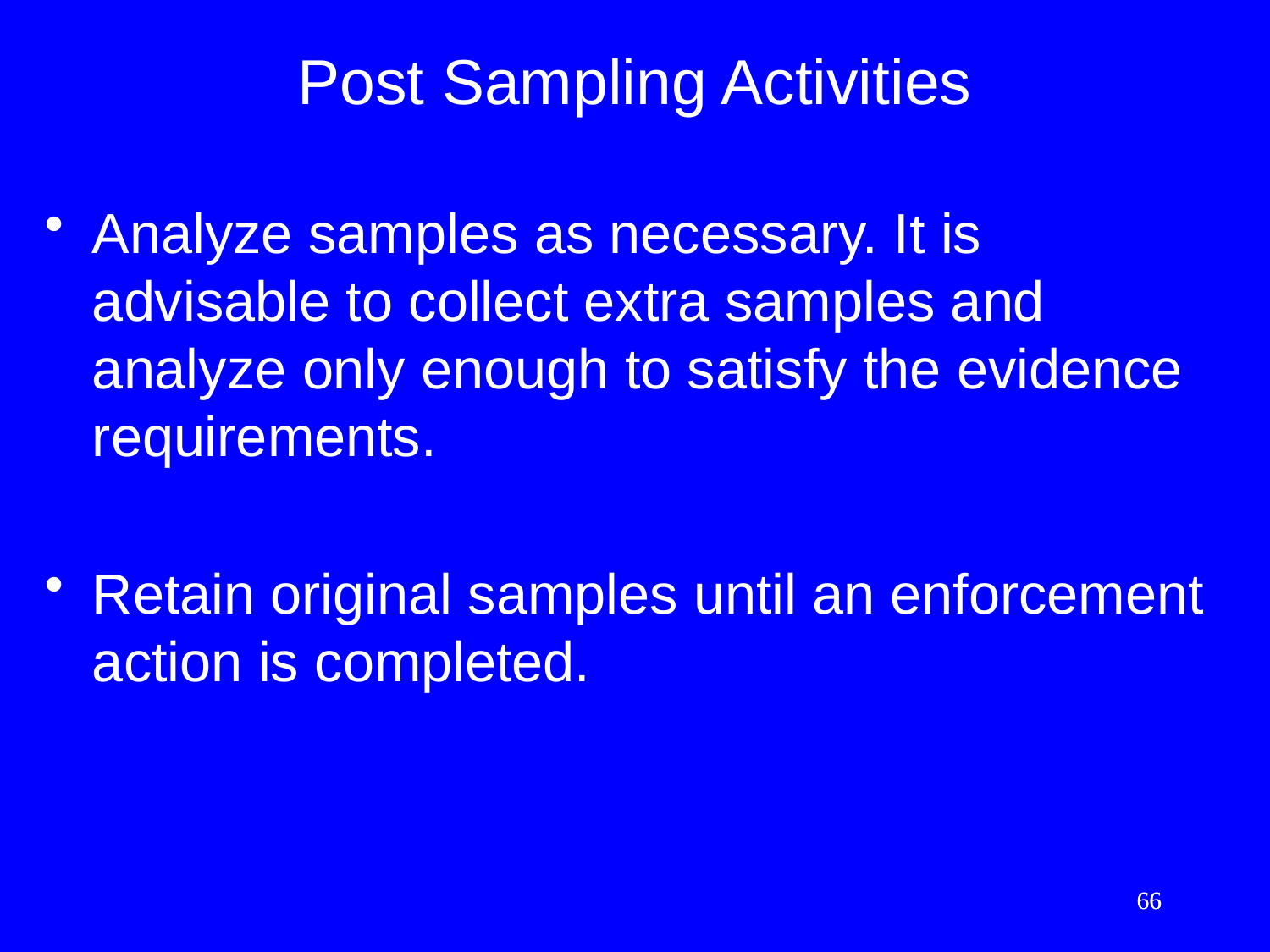

# Post Sampling Activities
Analyze samples as necessary. It is advisable to collect extra samples and analyze only enough to satisfy the evidence requirements.

Retain original samples until an enforcement action is completed.

66
66